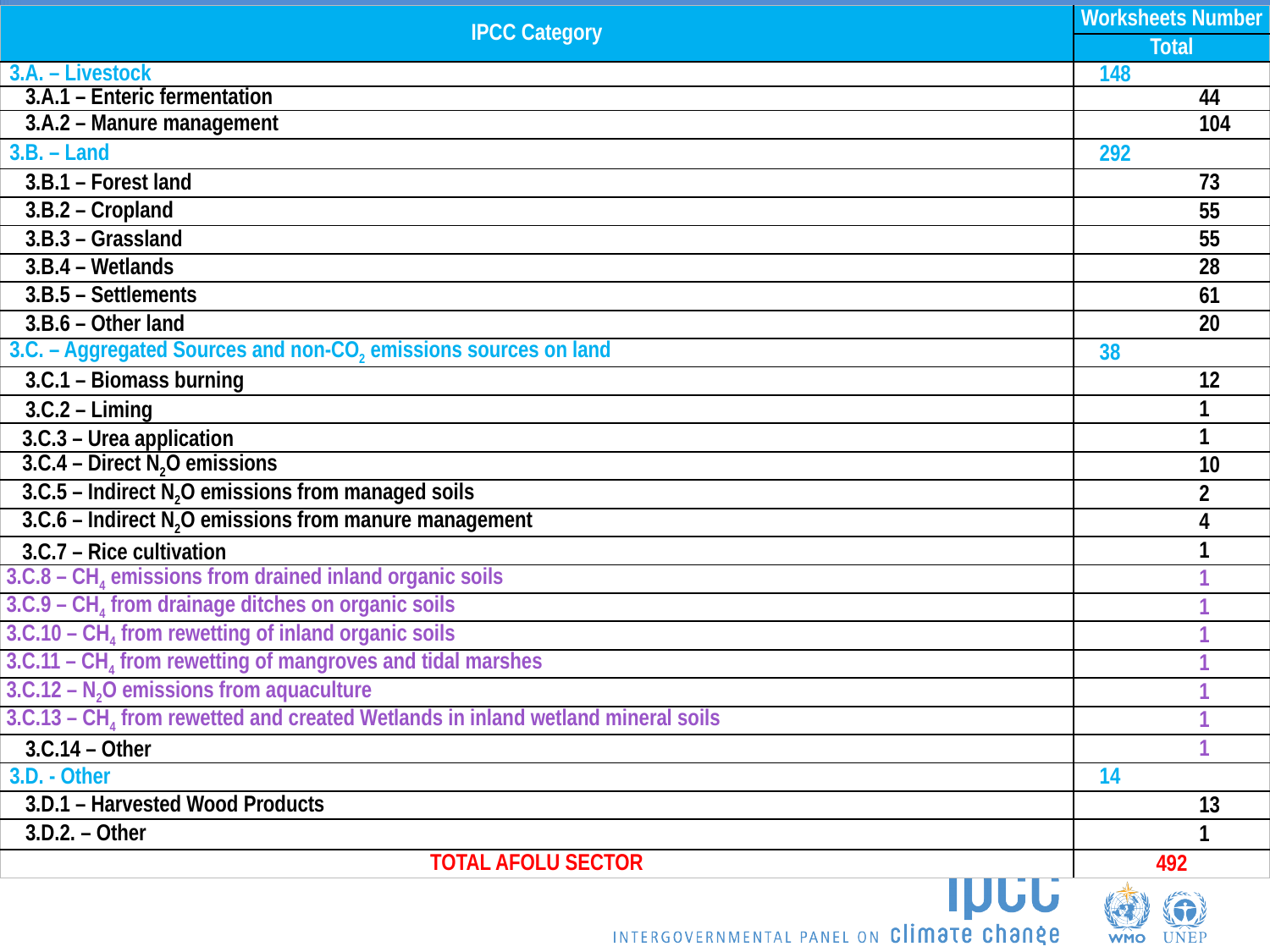

| IPCC Category | Worksheets Number |
| --- | --- |
| IPCC Category | Total |
| 3.A. – Livestock | 148 |
| 3.A.1 – Enteric fermentation | 44 |
| 3.A.2 – Manure management | 104 |
| 3.B. – Land | 292 |
| 3.B.1 – Forest land | 73 |
| 3.B.2 – Cropland | 55 |
| 3.B.3 – Grassland | 55 |
| 3.B.4 – Wetlands | 28 |
| 3.B.5 – Settlements | 61 |
| 3.B.6 – Other land | 20 |
| 3.C. – Aggregated Sources and non-CO2 emissions sources on land | 38 |
| 3.C.1 – Biomass burning | 12 |
| 3.C.2 – Liming | 1 |
| 3.C.3 – Urea application | 1 |
| 3.C.4 – Direct N2O emissions | 10 |
| 3.C.5 – Indirect N2O emissions from managed soils | 2 |
| 3.C.6 – Indirect N2O emissions from manure management | 4 |
| 3.C.7 – Rice cultivation | 1 |
| 3.C.8 – CH4 emissions from drained inland organic soils | 1 |
| 3.C.9 – CH4 from drainage ditches on organic soils | 1 |
| 3.C.10 – CH4 from rewetting of inland organic soils | 1 |
| 3.C.11 – CH4 from rewetting of mangroves and tidal marshes | 1 |
| 3.C.12 – N2O emissions from aquaculture | 1 |
| 3.C.13 – CH4 from rewetted and created Wetlands in inland wetland mineral soils | 1 |
| 3.C.14 – Other | 1 |
| 3.D. - Other | 14 |
| 3.D.1 – Harvested Wood Products | 13 |
| 3.D.2. – Other | 1 |
| TOTAL AFOLU SECTOR | 492 |